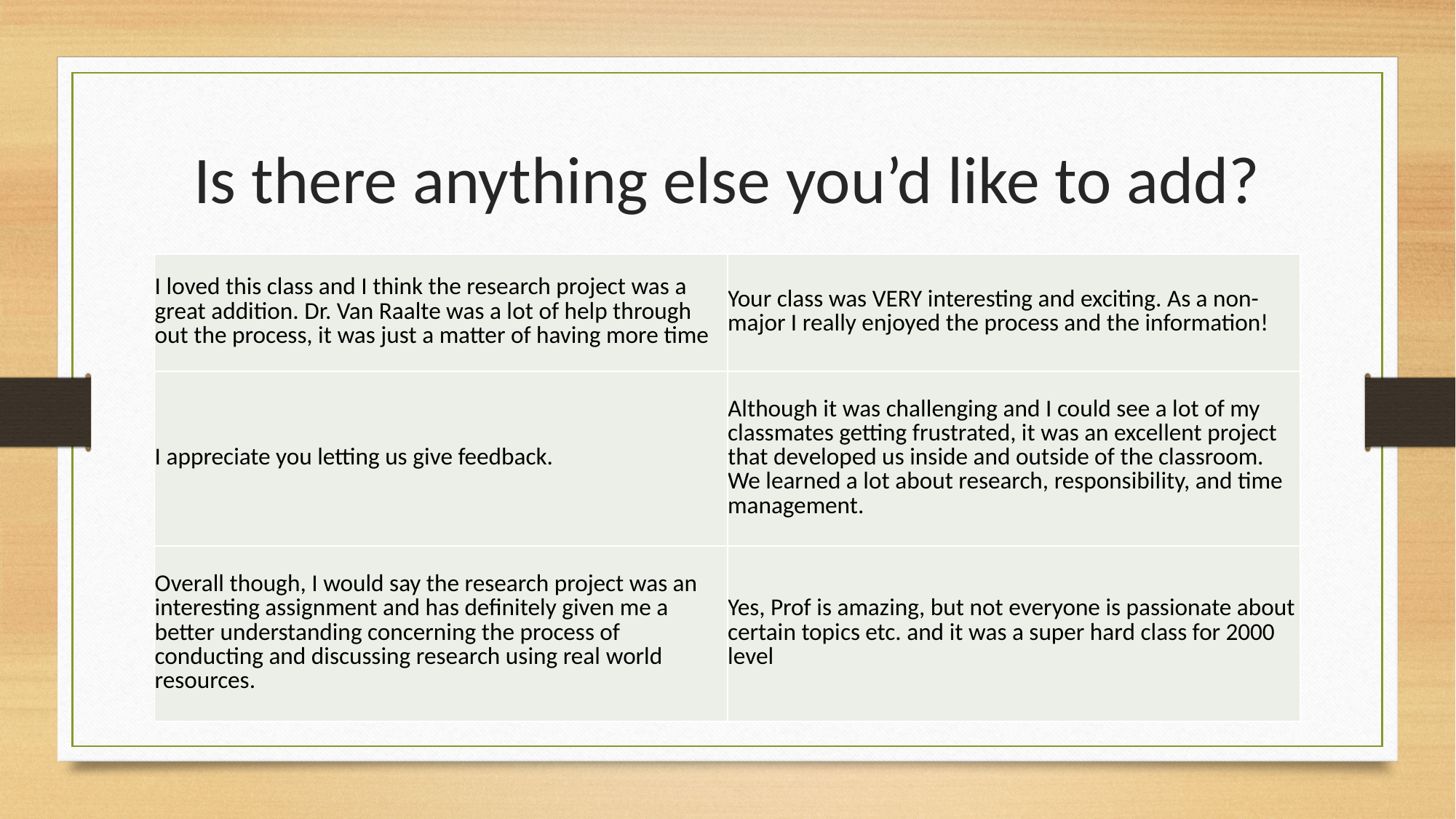

# Is there anything else you’d like to add?
| I loved this class and I think the research project was a great addition. Dr. Van Raalte was a lot of help through out the process, it was just a matter of having more time | Your class was VERY interesting and exciting. As a non-major I really enjoyed the process and the information! |
| --- | --- |
| I appreciate you letting us give feedback. | Although it was challenging and I could see a lot of my classmates getting frustrated, it was an excellent project that developed us inside and outside of the classroom. We learned a lot about research, responsibility, and time management. |
| Overall though, I would say the research project was an interesting assignment and has definitely given me a better understanding concerning the process of conducting and discussing research using real world resources. | Yes, Prof is amazing, but not everyone is passionate about certain topics etc. and it was a super hard class for 2000 level |